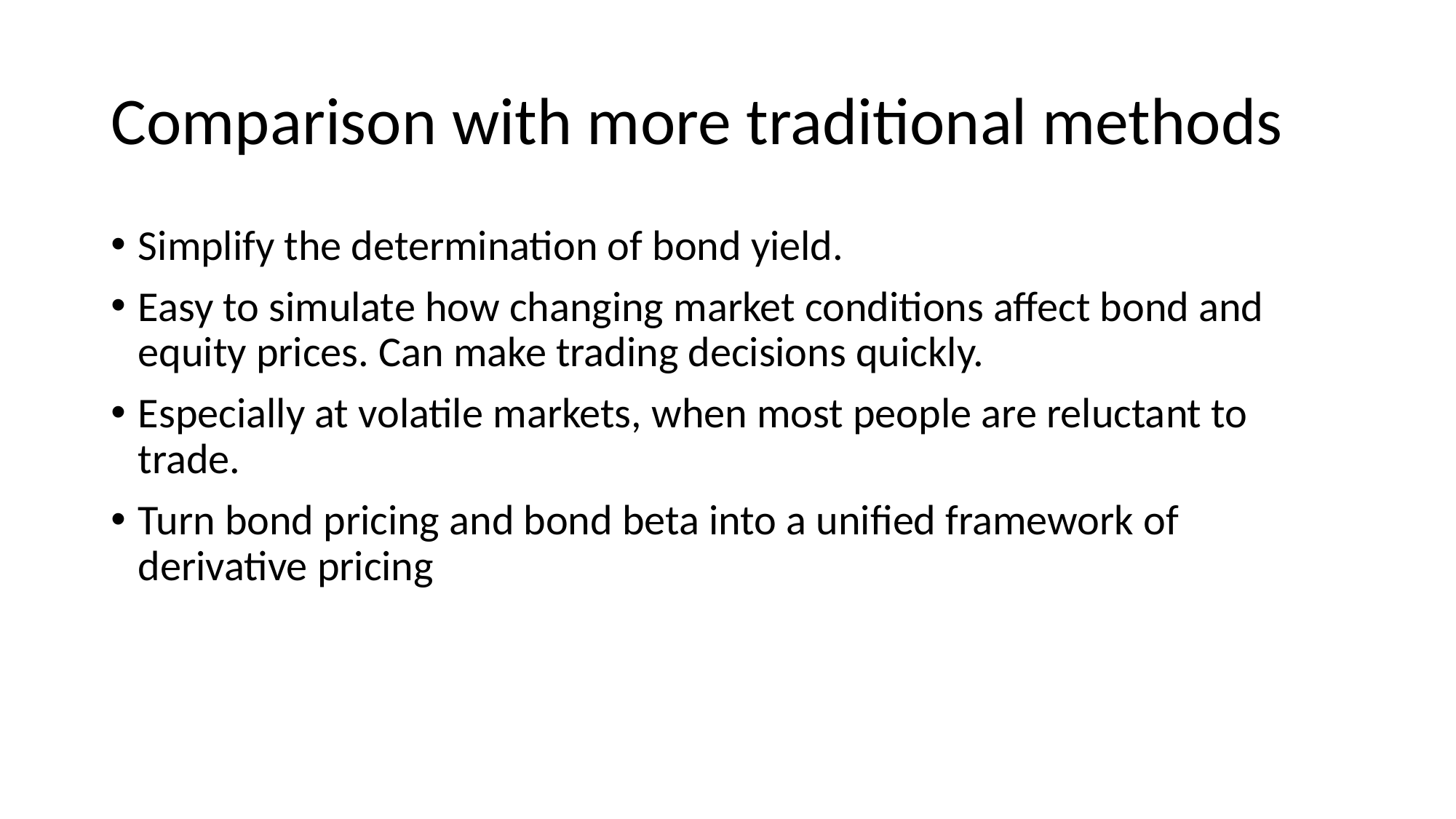

# Comparison with more traditional methods
Simplify the determination of bond yield.
Easy to simulate how changing market conditions affect bond and equity prices. Can make trading decisions quickly.
Especially at volatile markets, when most people are reluctant to trade.
Turn bond pricing and bond beta into a unified framework of derivative pricing